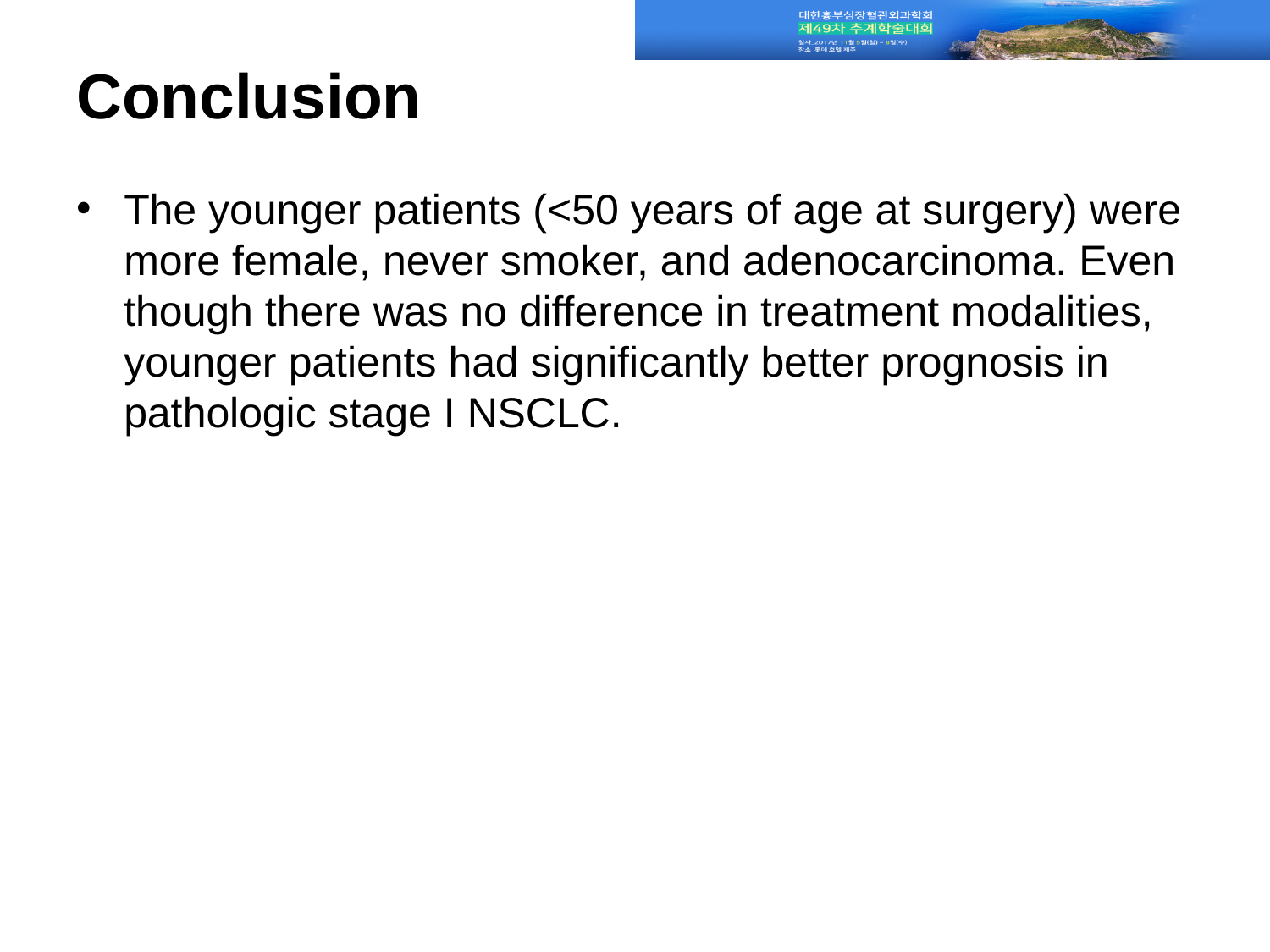

# Conclusion
The younger patients (<50 years of age at surgery) were more female, never smoker, and adenocarcinoma. Even though there was no difference in treatment modalities, younger patients had significantly better prognosis in pathologic stage I NSCLC.